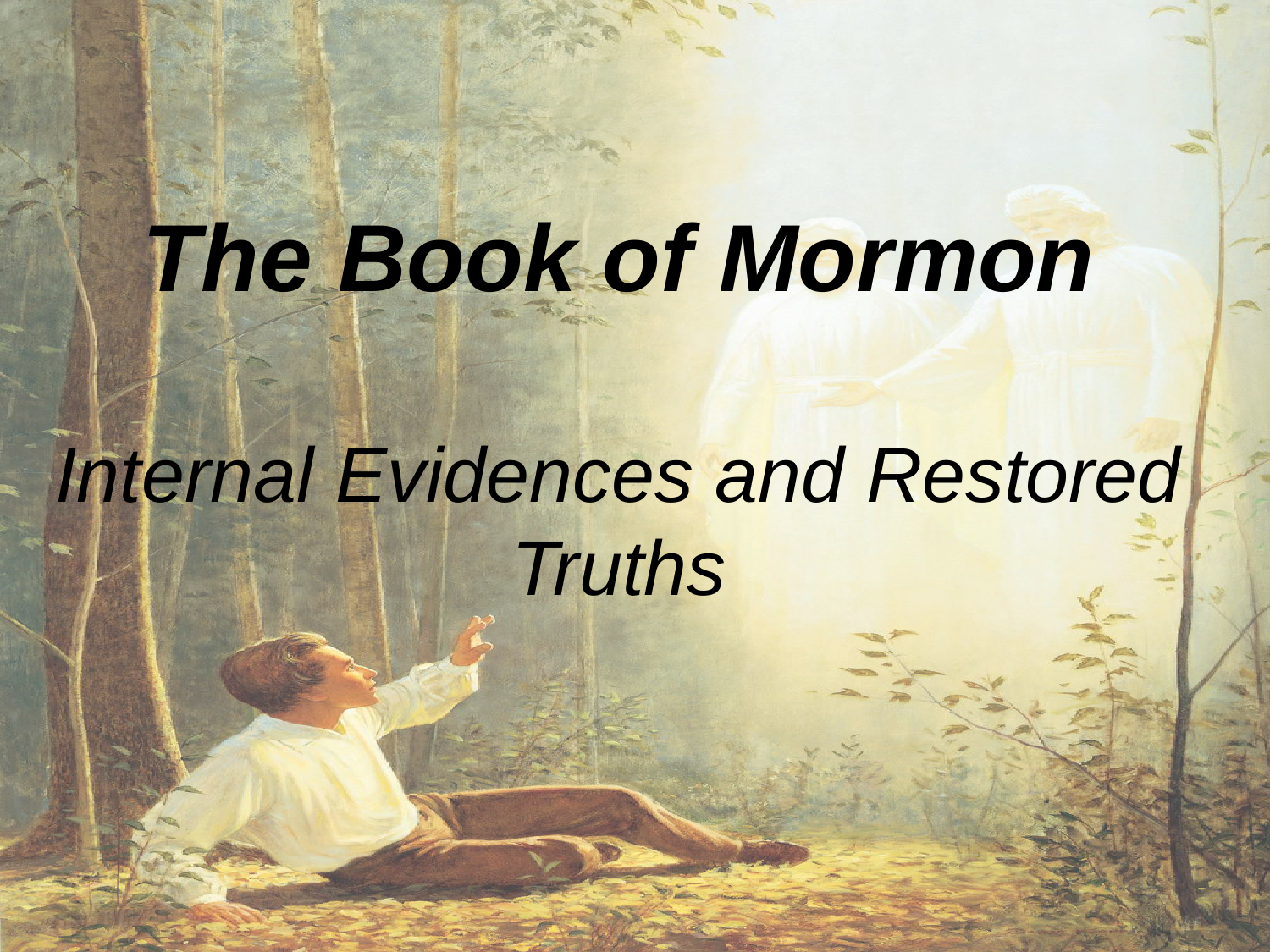

The Book of Mormon

Internal Evidences and Restored Truths